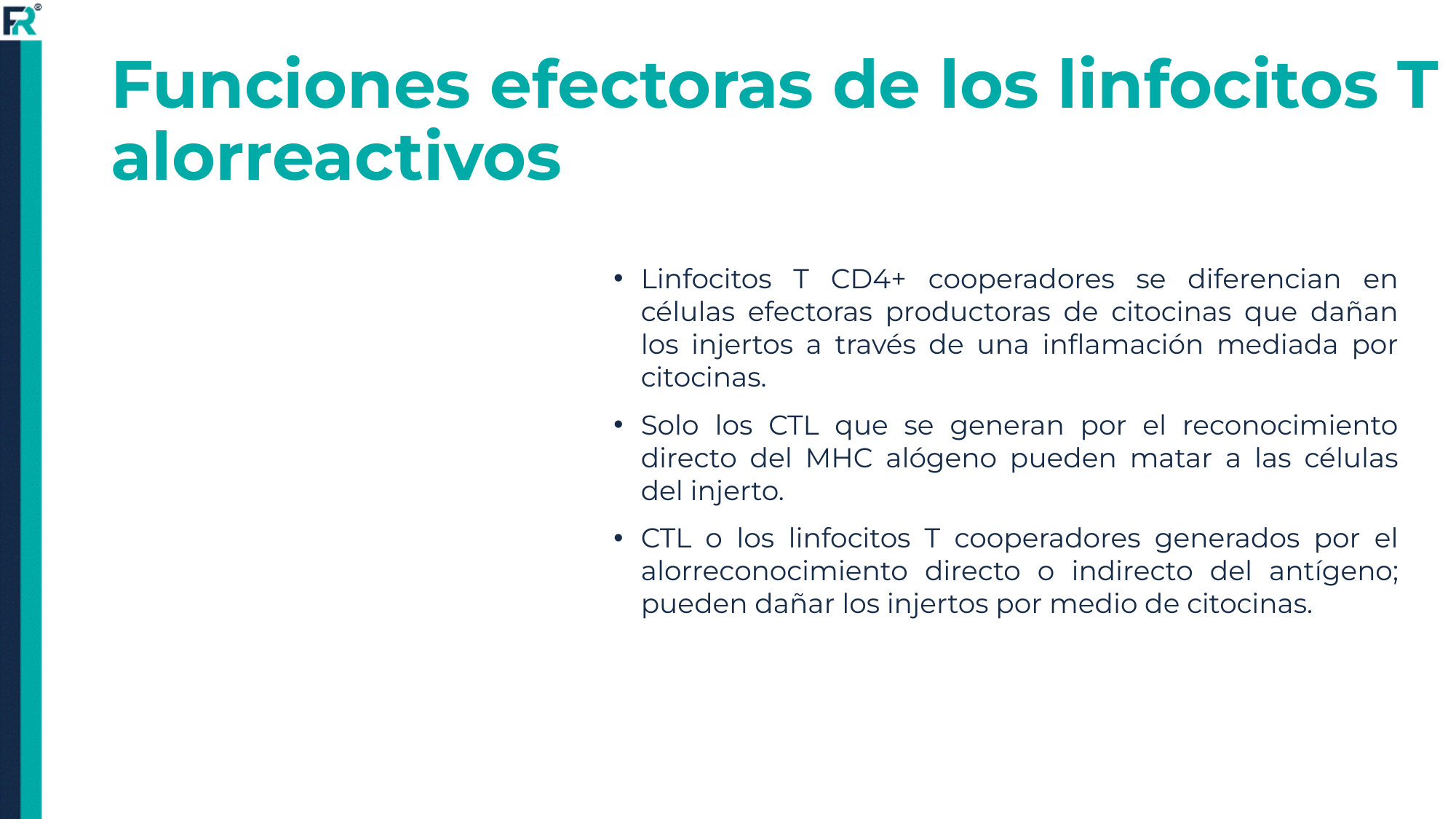

# Funciones efectoras de los linfocitos T alorreactivos
Linfocitos T CD4+ cooperadores se diferencian en células efectoras productoras de citocinas que dañan los injertos a través de una inflamación mediada por citocinas.
Solo los CTL que se generan por el reconocimiento directo del MHC alógeno pueden matar a las células del injerto.
CTL o los linfocitos T cooperadores generados por el alorreconocimiento directo o indirecto del antígeno; pueden dañar los injertos por medio de citocinas.